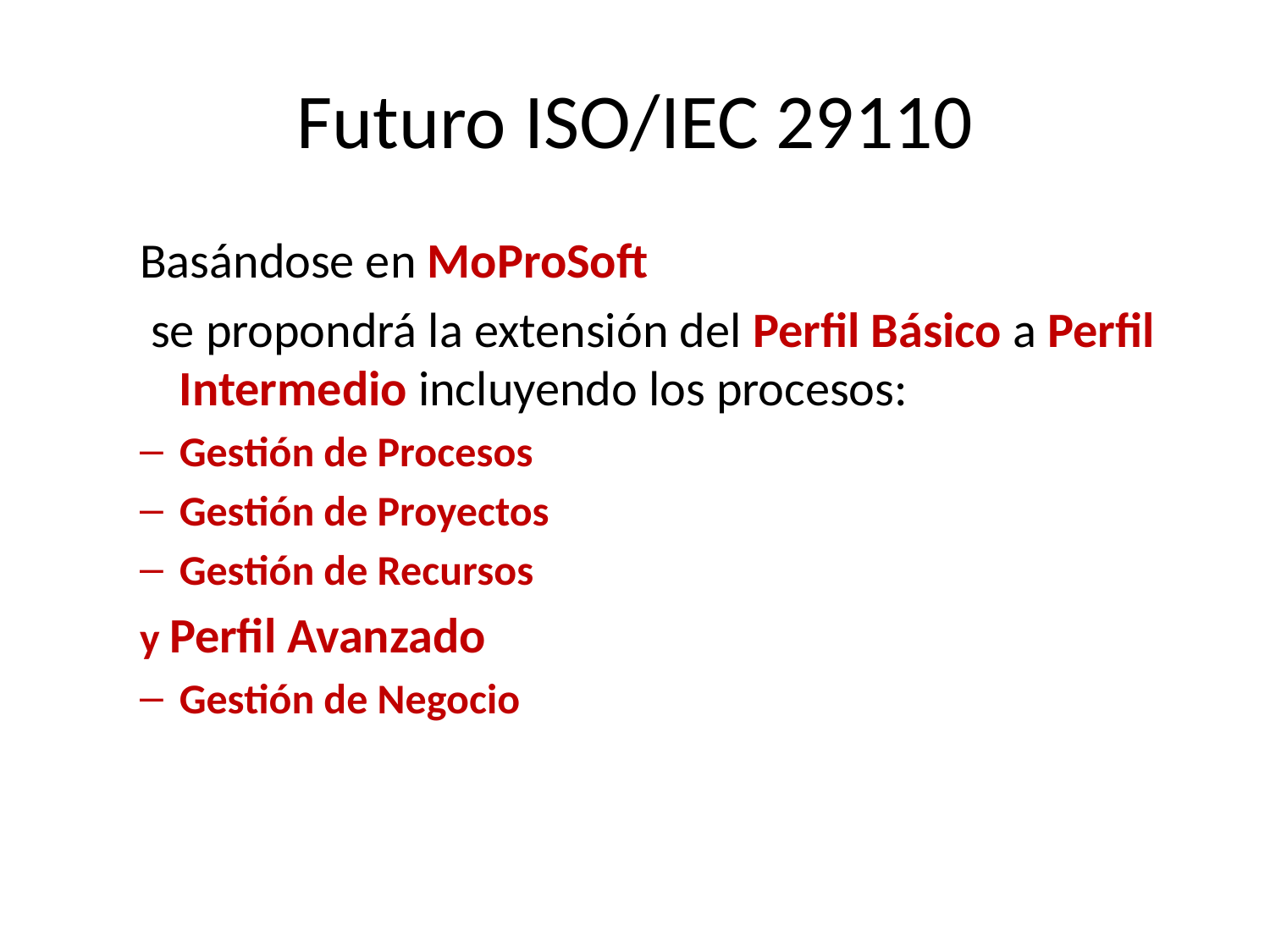

# Futuro ISO/IEC 29110
Basándose en MoProSoft
 se propondrá la extensión del Perfil Básico a Perfil Intermedio incluyendo los procesos:
Gestión de Procesos
Gestión de Proyectos
Gestión de Recursos
y Perfil Avanzado
Gestión de Negocio